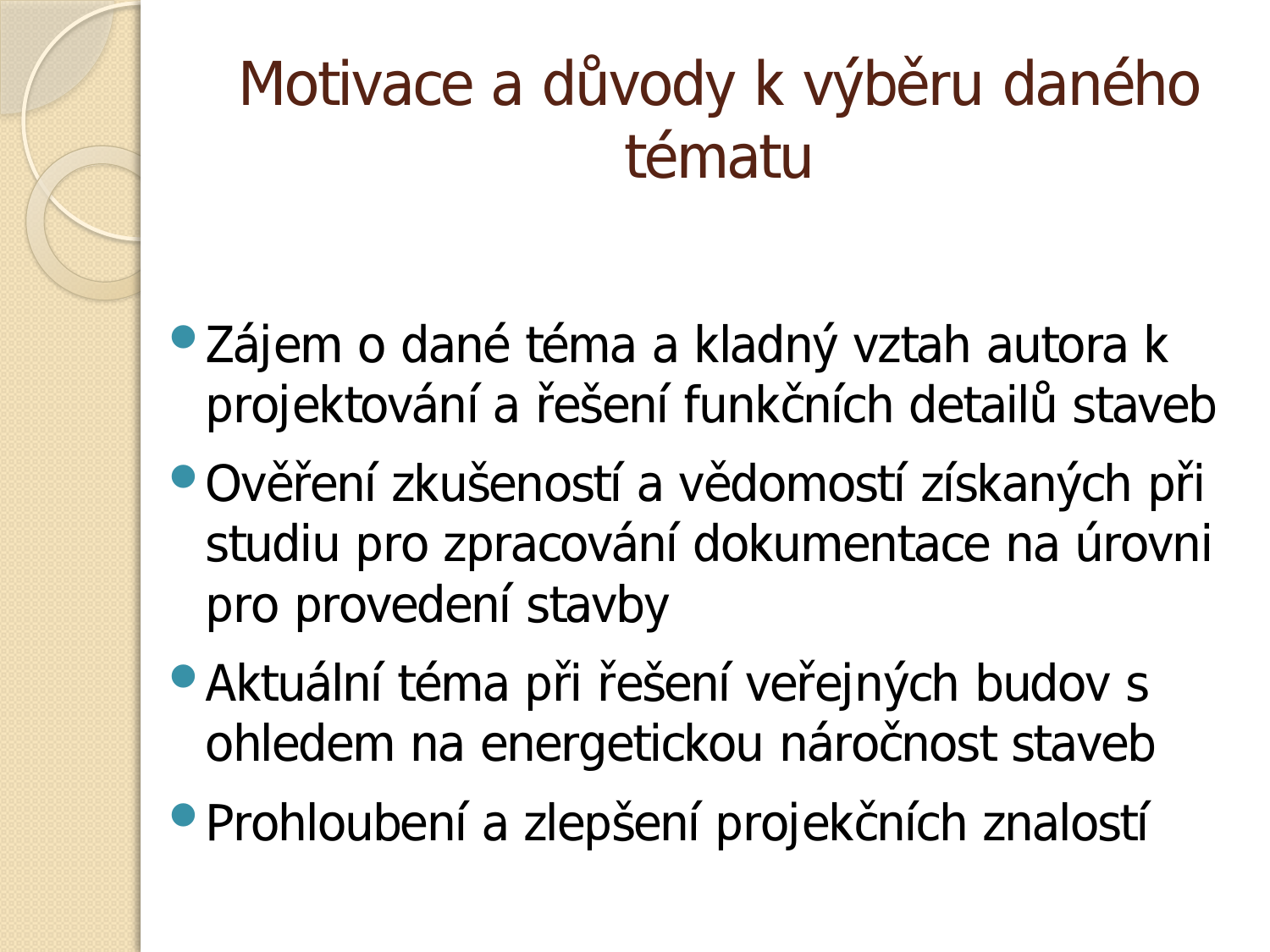

# Motivace a důvody k výběru daného tématu

Zájem o dané téma a kladný vztah autora k projektování a řešení funkčních detailů staveb
Ověření zkušeností a vědomostí získaných při studiu pro zpracování dokumentace na úrovni pro provedení stavby
Aktuální téma při řešení veřejných budov s ohledem na energetickou náročnost staveb
Prohloubení a zlepšení projekčních znalostí